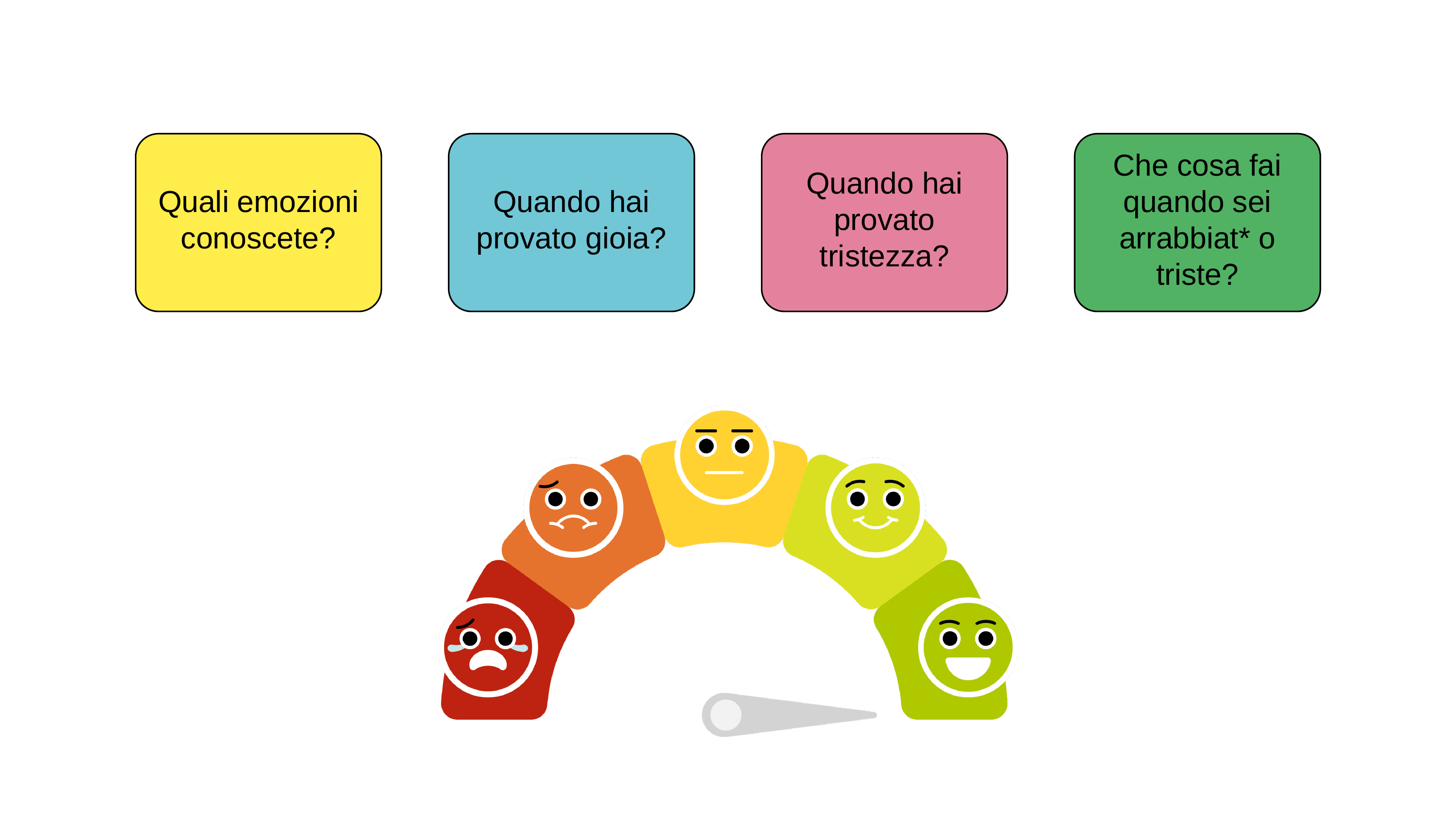

Quali emozioni conoscete?

Quando hai provato gioia?

Quando hai provato tristezza?

Che cosa fai quando sei arrabbiat* o triste?